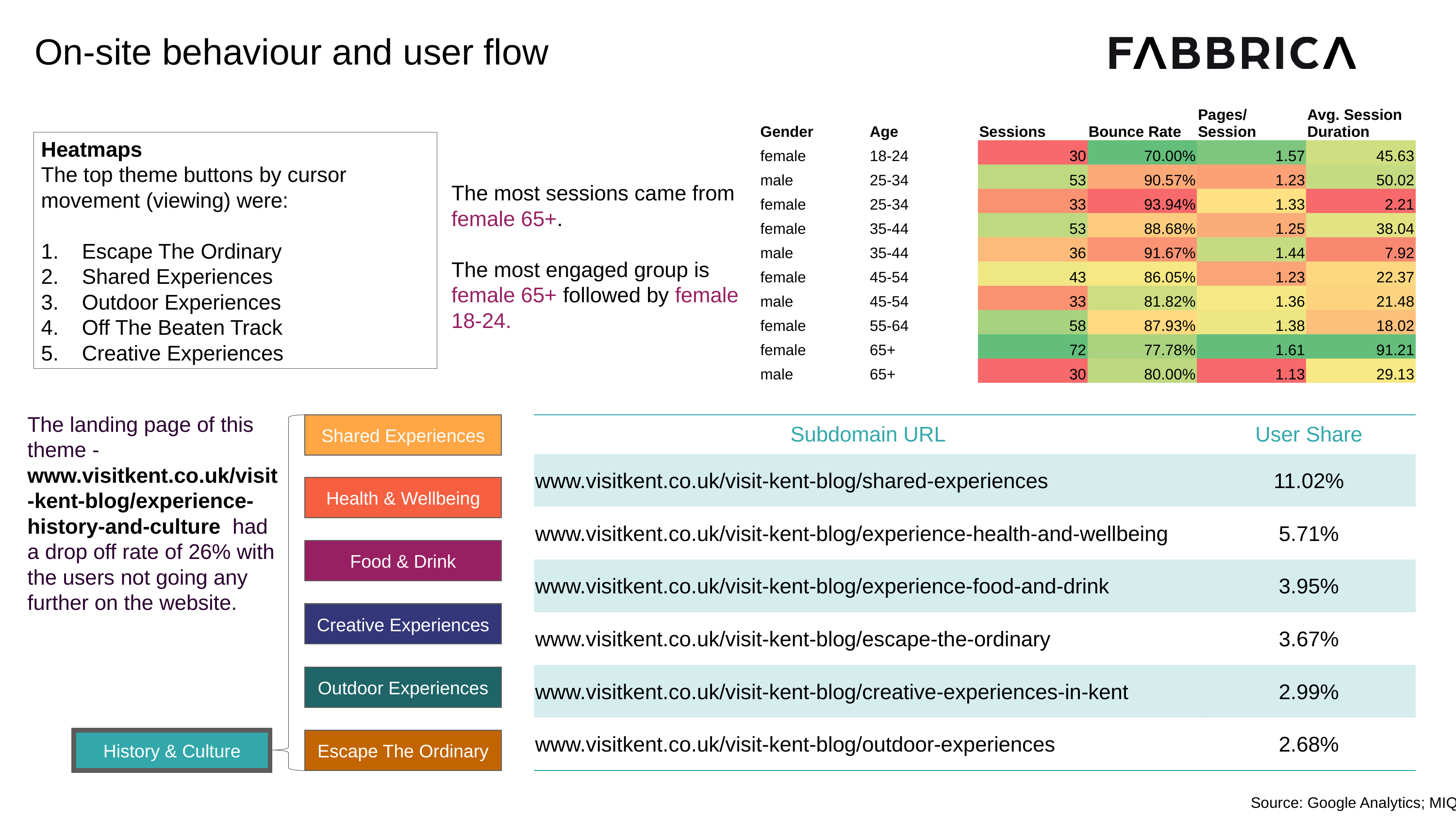

# On-site behaviour and user flow
| Gender | Age | Sessions | Bounce Rate | Pages/Session | Avg. Session Duration |
| --- | --- | --- | --- | --- | --- |
| female | 18-24 | 30 | 70.00% | 1.57 | 45.63 |
| male | 25-34 | 53 | 90.57% | 1.23 | 50.02 |
| female | 25-34 | 33 | 93.94% | 1.33 | 2.21 |
| female | 35-44 | 53 | 88.68% | 1.25 | 38.04 |
| male | 35-44 | 36 | 91.67% | 1.44 | 7.92 |
| female | 45-54 | 43 | 86.05% | 1.23 | 22.37 |
| male | 45-54 | 33 | 81.82% | 1.36 | 21.48 |
| female | 55-64 | 58 | 87.93% | 1.38 | 18.02 |
| female | 65+ | 72 | 77.78% | 1.61 | 91.21 |
| male | 65+ | 30 | 80.00% | 1.13 | 29.13 |
Heatmaps
The top theme buttons by cursor movement (viewing) were:

Escape The Ordinary
Shared Experiences
Outdoor Experiences
Off The Beaten Track
Creative Experiences
The most sessions came from female 65+.

The most engaged group is female 65+ followed by female 18-24.
The landing page of this theme - www.visitkent.co.uk/visit-kent-blog/experience-history-and-culture  had a drop off rate of 26% with the users not going any further on the website.

Shared Experiences
| Subdomain URL | User Share |
| --- | --- |
| www.visitkent.co.uk/visit-kent-blog/shared-experiences | 11.02% |
| www.visitkent.co.uk/visit-kent-blog/experience-health-and-wellbeing | 5.71% |
| www.visitkent.co.uk/visit-kent-blog/experience-food-and-drink | 3.95% |
| www.visitkent.co.uk/visit-kent-blog/escape-the-ordinary | 3.67% |
| www.visitkent.co.uk/visit-kent-blog/creative-experiences-in-kent | 2.99% |
| www.visitkent.co.uk/visit-kent-blog/outdoor-experiences | 2.68% |
Health & Wellbeing
Food & Drink
Creative Experiences
Outdoor Experiences
History & Culture
Escape The Ordinary
Source: Google Analytics; MIQ